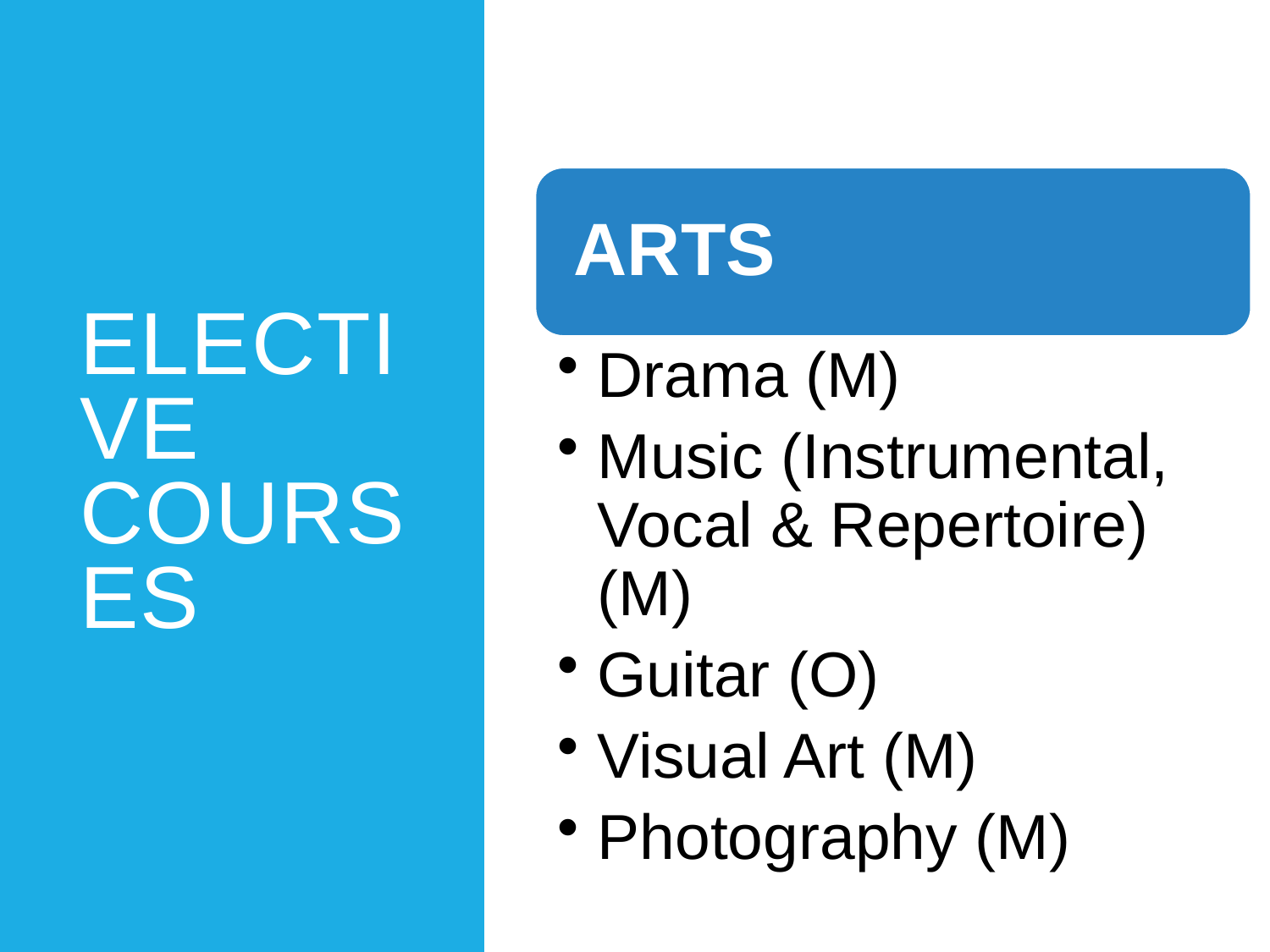

# Elective Courses
ARTS
Drama (M)
Music (Instrumental, Vocal & Repertoire) (M)
Guitar (O)
Visual Art (M)
Photography (M)